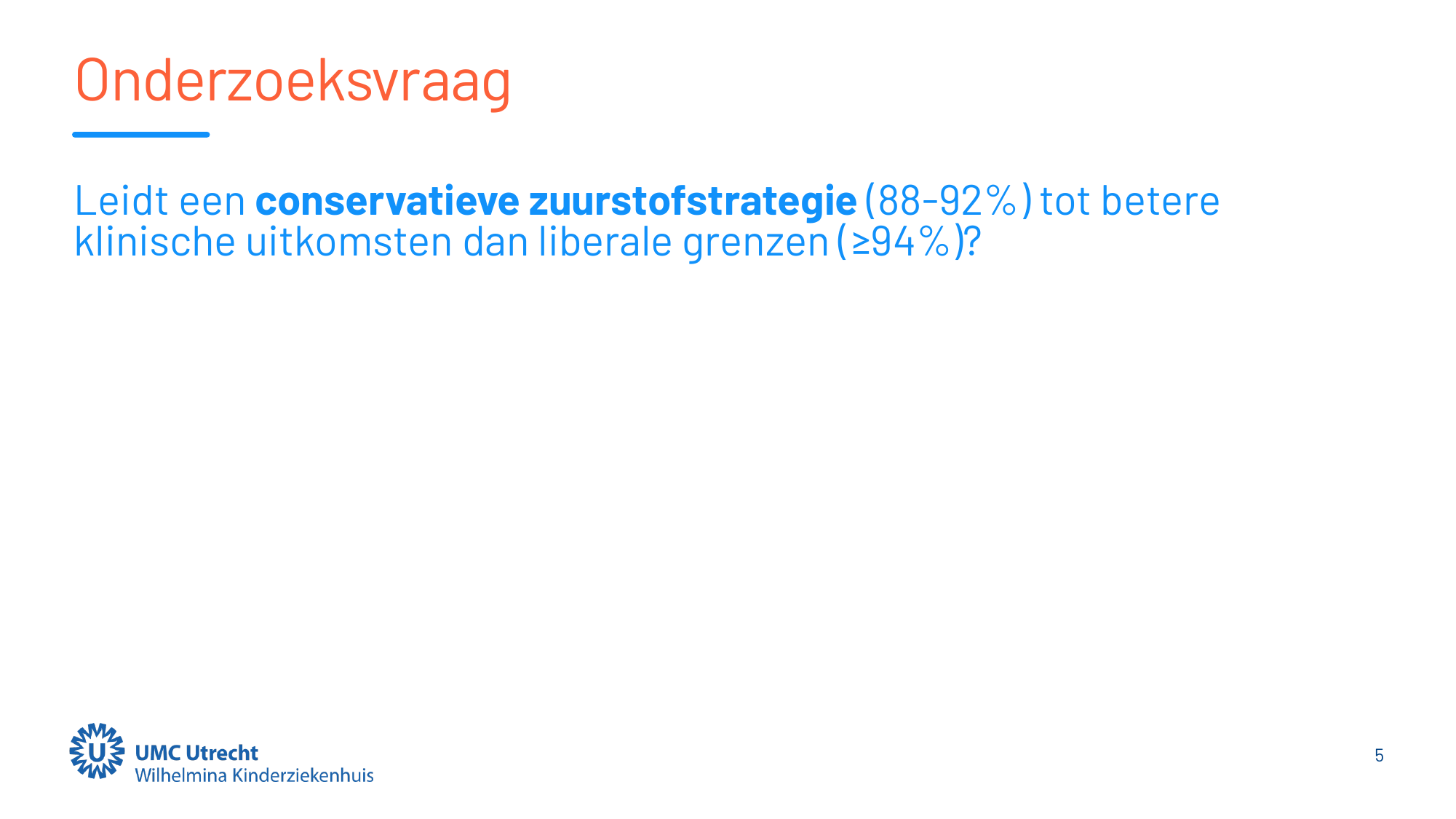

# Onderzoeksvraag
Leidt een conservatieve zuurstofstrategie (88-92%) tot betere klinische uitkomsten dan liberale grenzen (≥94%)?
5